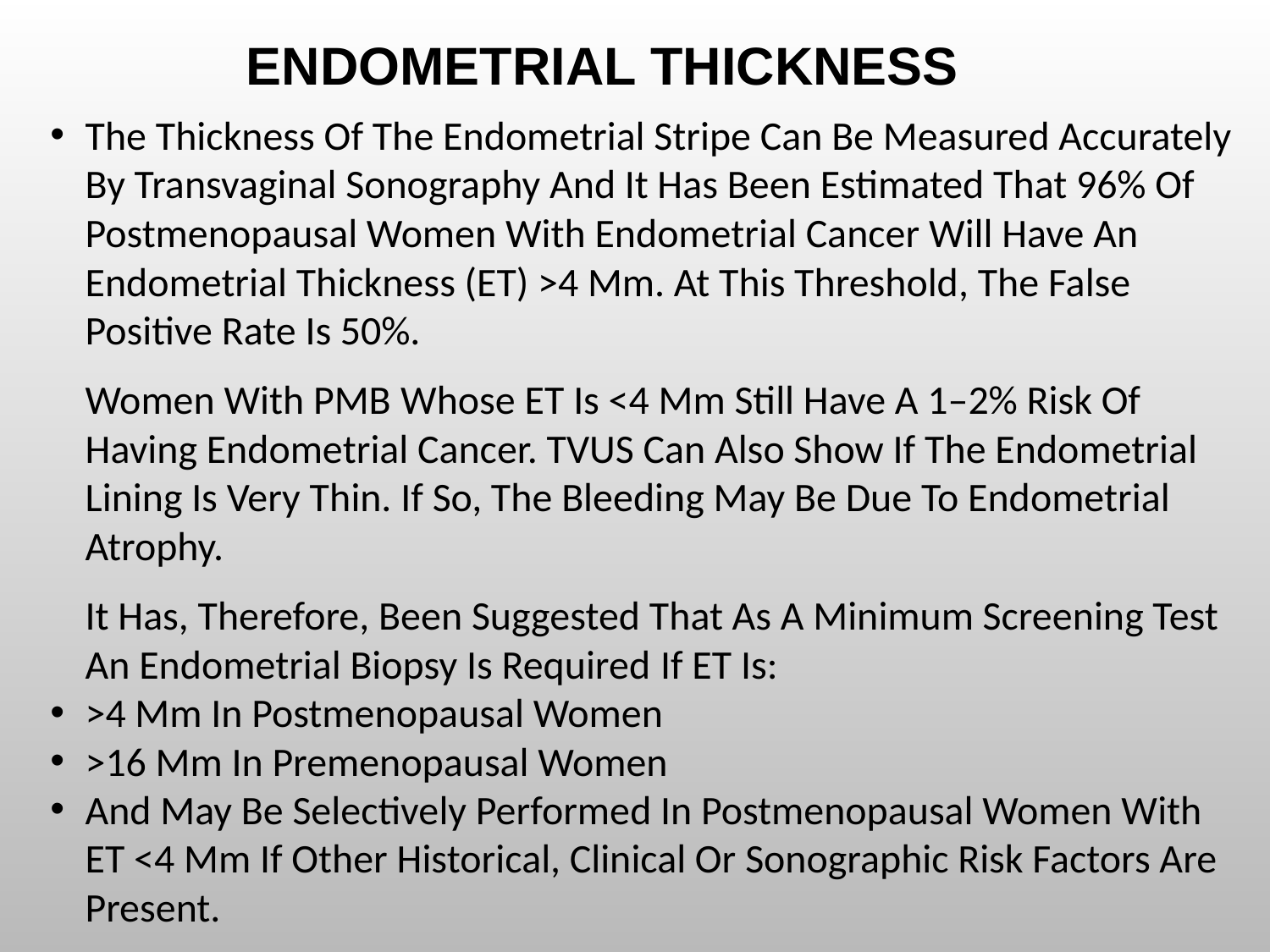

# Endometrial thickness
The Thickness Of The Endometrial Stripe Can Be Measured Accurately By Transvaginal Sonography And It Has Been Estimated That 96% Of Postmenopausal Women With Endometrial Cancer Will Have An Endometrial Thickness (ET) >4 Mm. At This Threshold, The False Positive Rate Is 50%.
Women With PMB Whose ET Is <4 Mm Still Have A 1–2% Risk Of Having Endometrial Cancer. TVUS Can Also Show If The Endometrial Lining Is Very Thin. If So, The Bleeding May Be Due To Endometrial Atrophy.
It Has, Therefore, Been Suggested That As A Minimum Screening Test An Endometrial Biopsy Is Required If ET Is:
>4 Mm In Postmenopausal Women
>16 Mm In Premenopausal Women
And May Be Selectively Performed In Postmenopausal Women With ET <4 Mm If Other Historical, Clinical Or Sonographic Risk Factors Are Present.